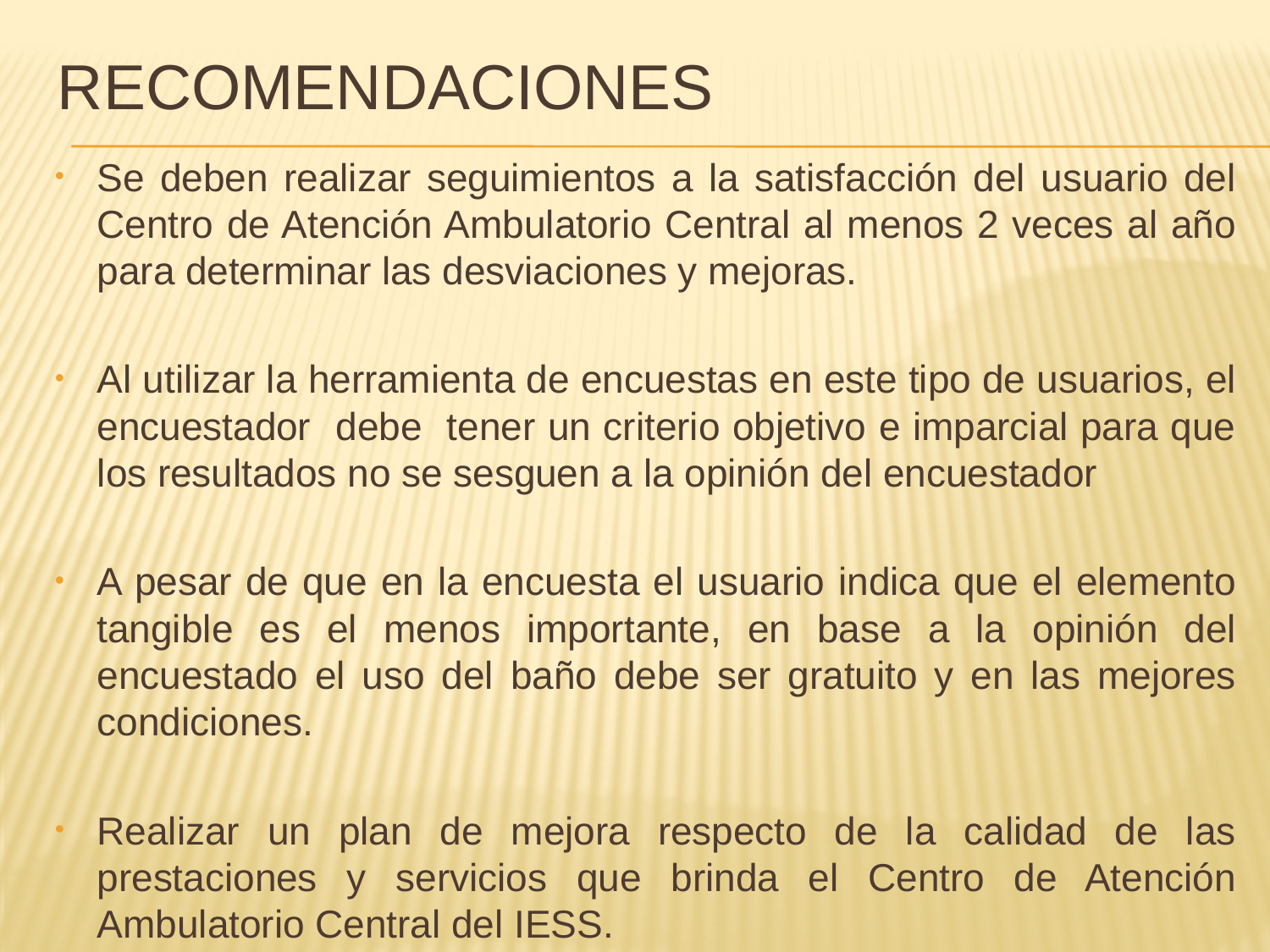

# recomendaciones
Se deben realizar seguimientos a la satisfacción del usuario del Centro de Atención Ambulatorio Central al menos 2 veces al año para determinar las desviaciones y mejoras.

Al utilizar la herramienta de encuestas en este tipo de usuarios, el encuestador  debe  tener un criterio objetivo e imparcial para que los resultados no se sesguen a la opinión del encuestador

A pesar de que en la encuesta el usuario indica que el elemento tangible es el menos importante, en base a la opinión del encuestado el uso del baño debe ser gratuito y en las mejores condiciones.

Realizar un plan de mejora respecto de la calidad de las prestaciones y servicios que brinda el Centro de Atención Ambulatorio Central del IESS.